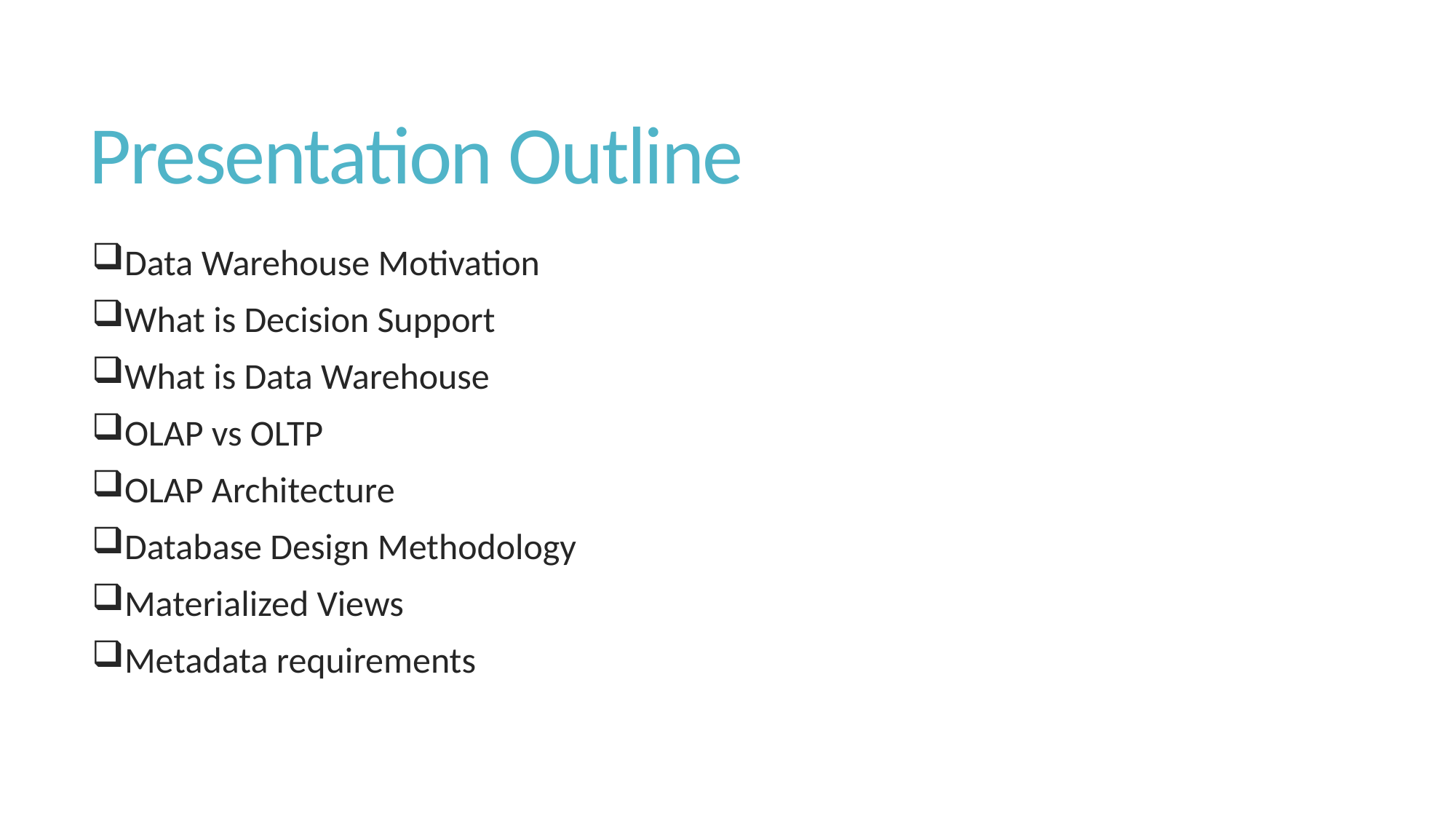

# Presentation Outline
Data Warehouse Motivation
What is Decision Support
What is Data Warehouse
OLAP vs OLTP
OLAP Architecture
Database Design Methodology
Materialized Views
Metadata requirements